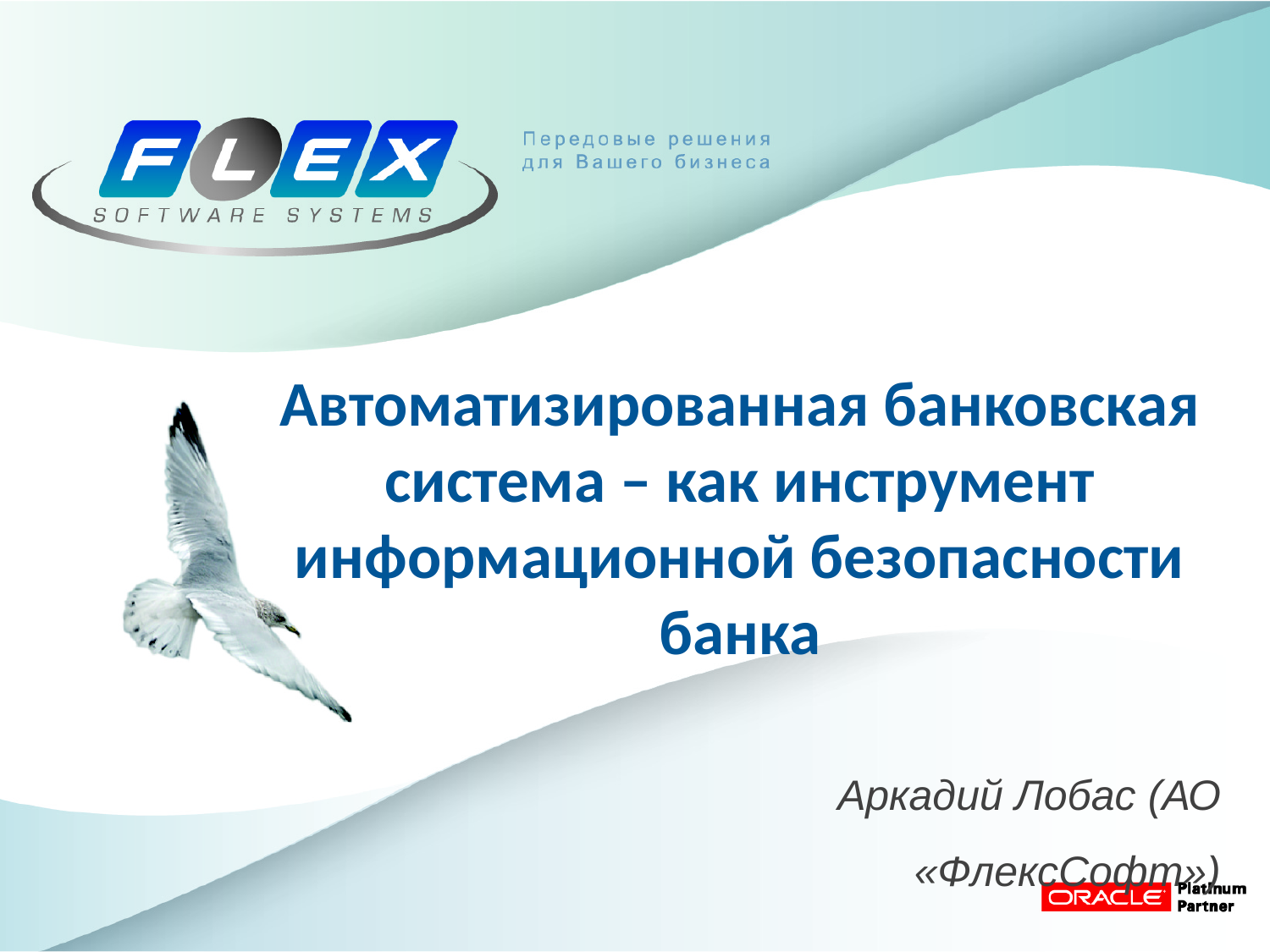

# Автоматизированная банковская система – как инструмент информационной безопасности банка

Аркадий Лобас (АО «ФлексСофт»)